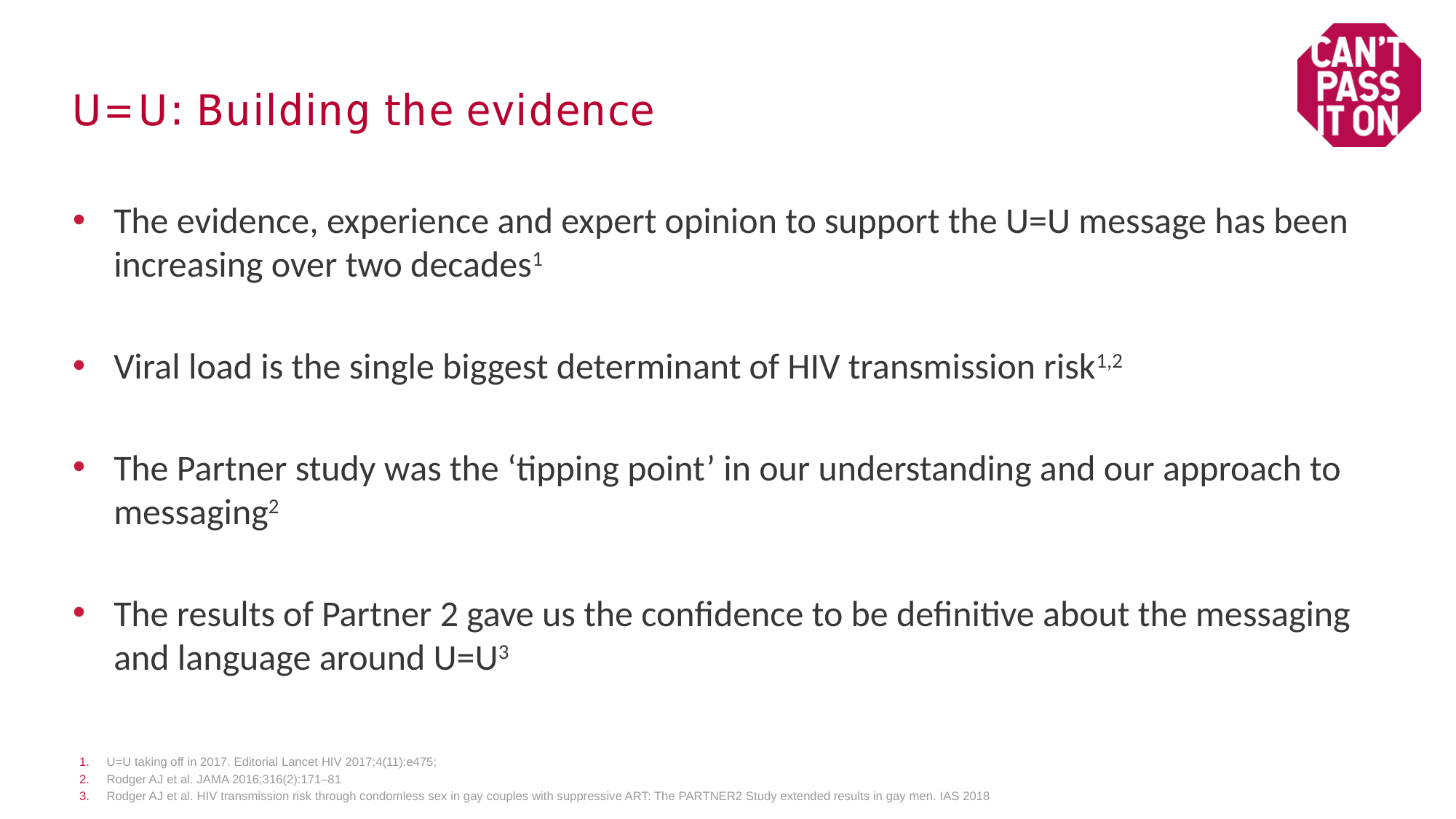

# U=U: Building the evidence
The evidence, experience and expert opinion to support the U=U message has been increasing over two decades1

Viral load is the single biggest determinant of HIV transmission risk1,2

The Partner study was the ‘tipping point’ in our understanding and our approach to messaging2

The results of Partner 2 gave us the confidence to be definitive about the messaging and language around U=U3
U=U taking off in 2017. Editorial Lancet HIV 2017;4(11):e475;
Rodger AJ et al. JAMA 2016;316(2):171–81
Rodger AJ et al. HIV transmission risk through condomless sex in gay couples with suppressive ART: The PARTNER2 Study extended results in gay men. IAS 2018